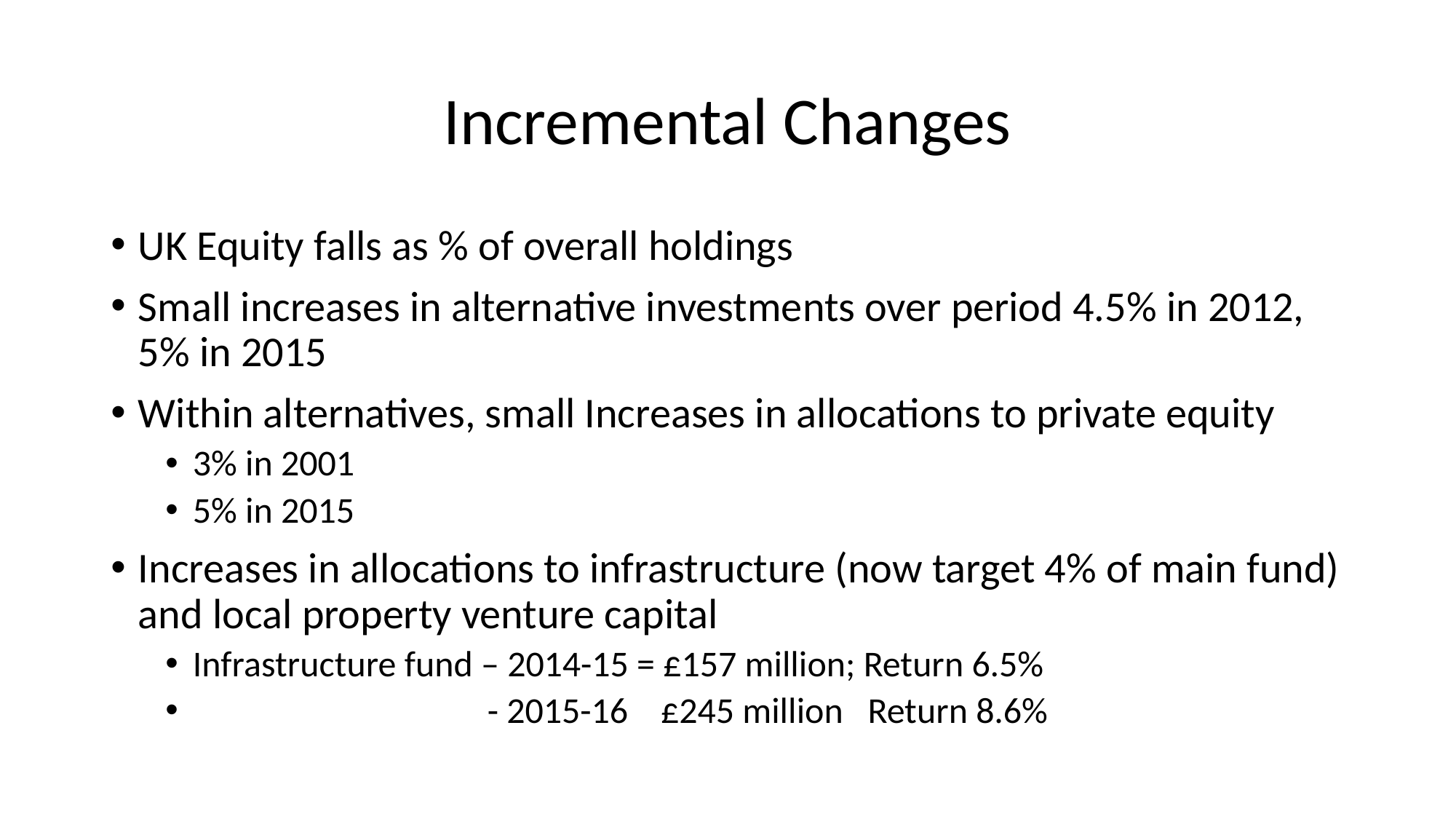

# Incremental Changes
UK Equity falls as % of overall holdings
Small increases in alternative investments over period 4.5% in 2012, 5% in 2015
Within alternatives, small Increases in allocations to private equity
3% in 2001
5% in 2015
Increases in allocations to infrastructure (now target 4% of main fund) and local property venture capital
Infrastructure fund – 2014-15 = £157 million; Return 6.5%
                                    - 2015-16    £245 million   Return 8.6%